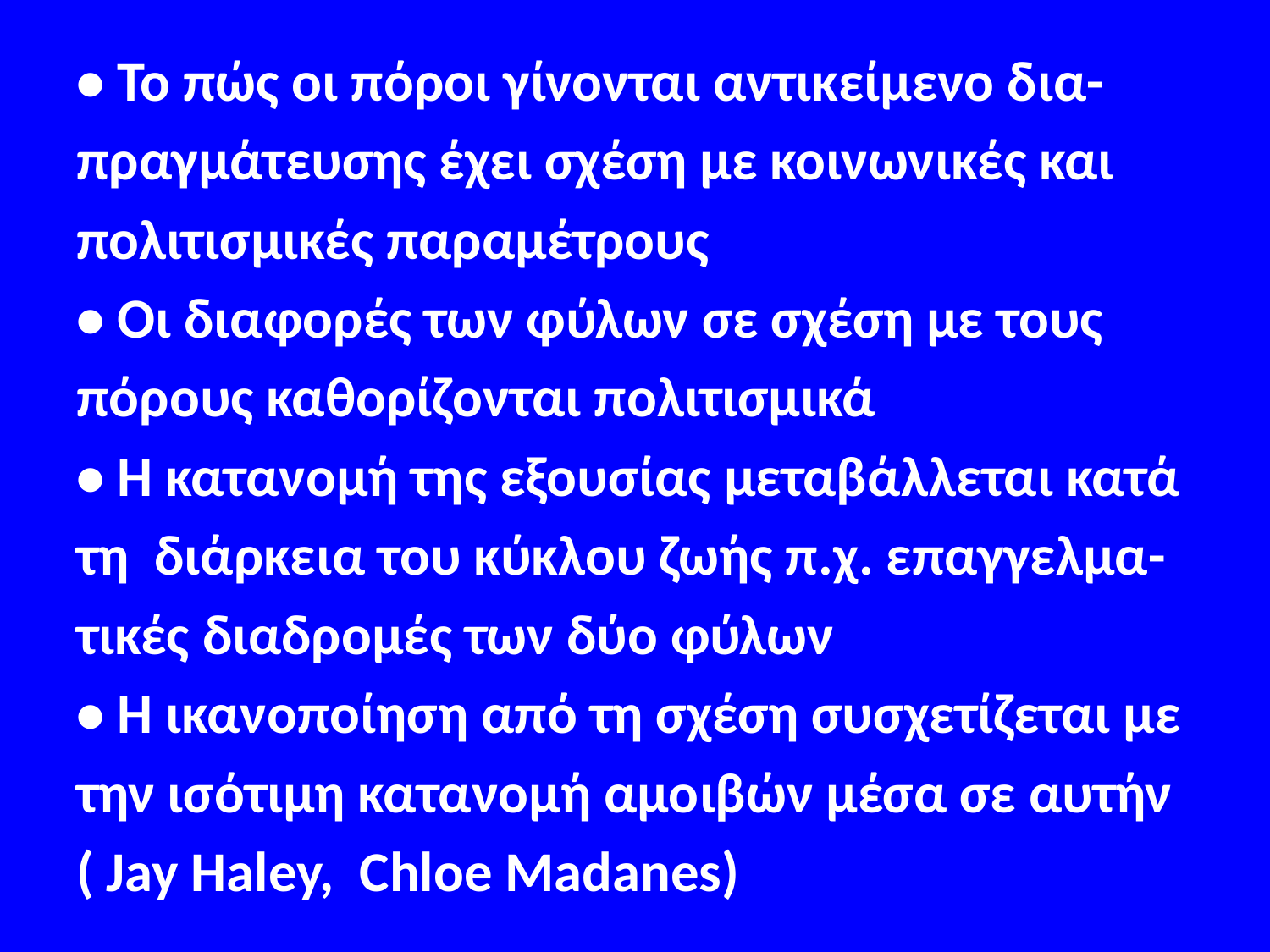

#
• Το πώς οι πόροι γίνονται αντικείμενο δια-
πραγμάτευσης έχει σχέση με κοινωνικές και
πολιτισμικές παραμέτρους
• Οι διαφορές των φύλων σε σχέση με τους
πόρους καθορίζονται πολιτισμικά
• Η κατανομή της εξουσίας μεταβάλλεται κατά
τη  διάρκεια του κύκλου ζωής π.χ. επαγγελμα-
τικές διαδρομές των δύο φύλων
• Η ικανοποίηση από τη σχέση συσχετίζεται με
την ισότιμη κατανομή αμοιβών μέσα σε αυτήν
( Jay Haley,  Chloe Madanes)